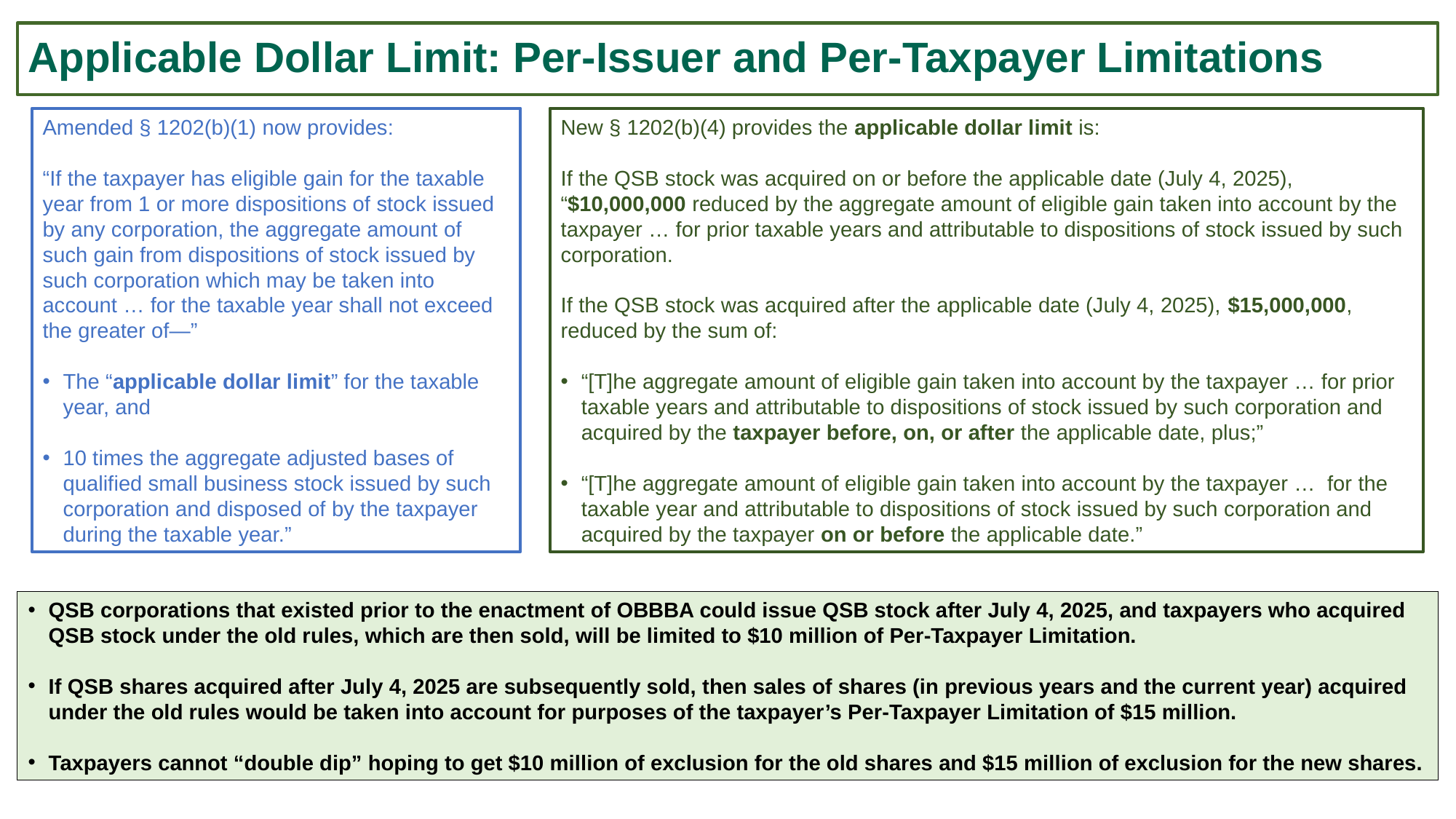

# Applicable Dollar Limit: Per-Issuer and Per-Taxpayer Limitations
Amended § 1202(b)(1) now provides:

“If the taxpayer has eligible gain for the taxable year from 1 or more dispositions of stock issued by any corporation, the aggregate amount of such gain from dispositions of stock issued by such corporation which may be taken into account … for the taxable year shall not exceed the greater of—”

The “applicable dollar limit” for the taxable year, and

10 times the aggregate adjusted bases of qualified small business stock issued by such corporation and disposed of by the taxpayer during the taxable year.”
New § 1202(b)(4) provides the applicable dollar limit is:

If the QSB stock was acquired on or before the applicable date (July 4, 2025), “$10,000,000 reduced by the aggregate amount of eligible gain taken into account by the taxpayer … for prior taxable years and attributable to dispositions of stock issued by such corporation.

If the QSB stock was acquired after the applicable date (July 4, 2025), $15,000,000, reduced by the sum of:

“[T]he aggregate amount of eligible gain taken into account by the taxpayer … for prior taxable years and attributable to dispositions of stock issued by such corporation and acquired by the taxpayer before, on, or after the applicable date, plus;”

“[T]he aggregate amount of eligible gain taken into account by the taxpayer …  for the taxable year and attributable to dispositions of stock issued by such corporation and acquired by the taxpayer on or before the applicable date.”
QSB corporations that existed prior to the enactment of OBBBA could issue QSB stock after July 4, 2025, and taxpayers who acquired QSB stock under the old rules, which are then sold, will be limited to $10 million of Per-Taxpayer Limitation.

If QSB shares acquired after July 4, 2025 are subsequently sold, then sales of shares (in previous years and the current year) acquired under the old rules would be taken into account for purposes of the taxpayer’s Per-Taxpayer Limitation of $15 million.

Taxpayers cannot “double dip” hoping to get $10 million of exclusion for the old shares and $15 million of exclusion for the new shares.